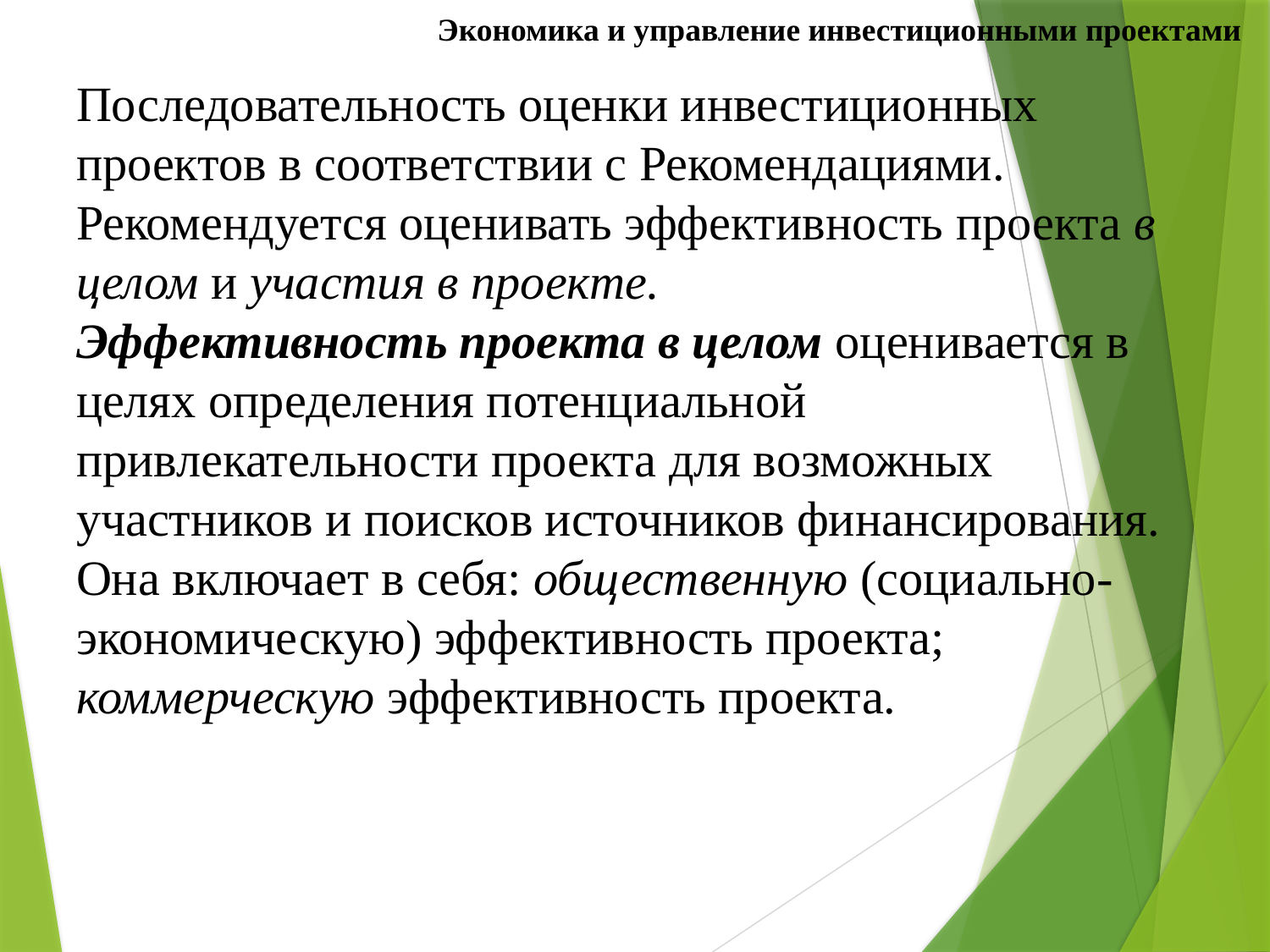

Экономика и управление инвестиционными проектами
# Последовательность оценки инвестиционных проектов в соответствии с Рекомендациями. Рекомендуется оценивать эффективность проекта в целом и участия в проекте. Эффективность проекта в целом оценивается в целях определения потенциальной привлекательности проекта для возможных участников и поисков источников финансирования. Она включает в себя: общественную (социально-экономическую) эффективность проекта; коммерческую эффективность проекта.